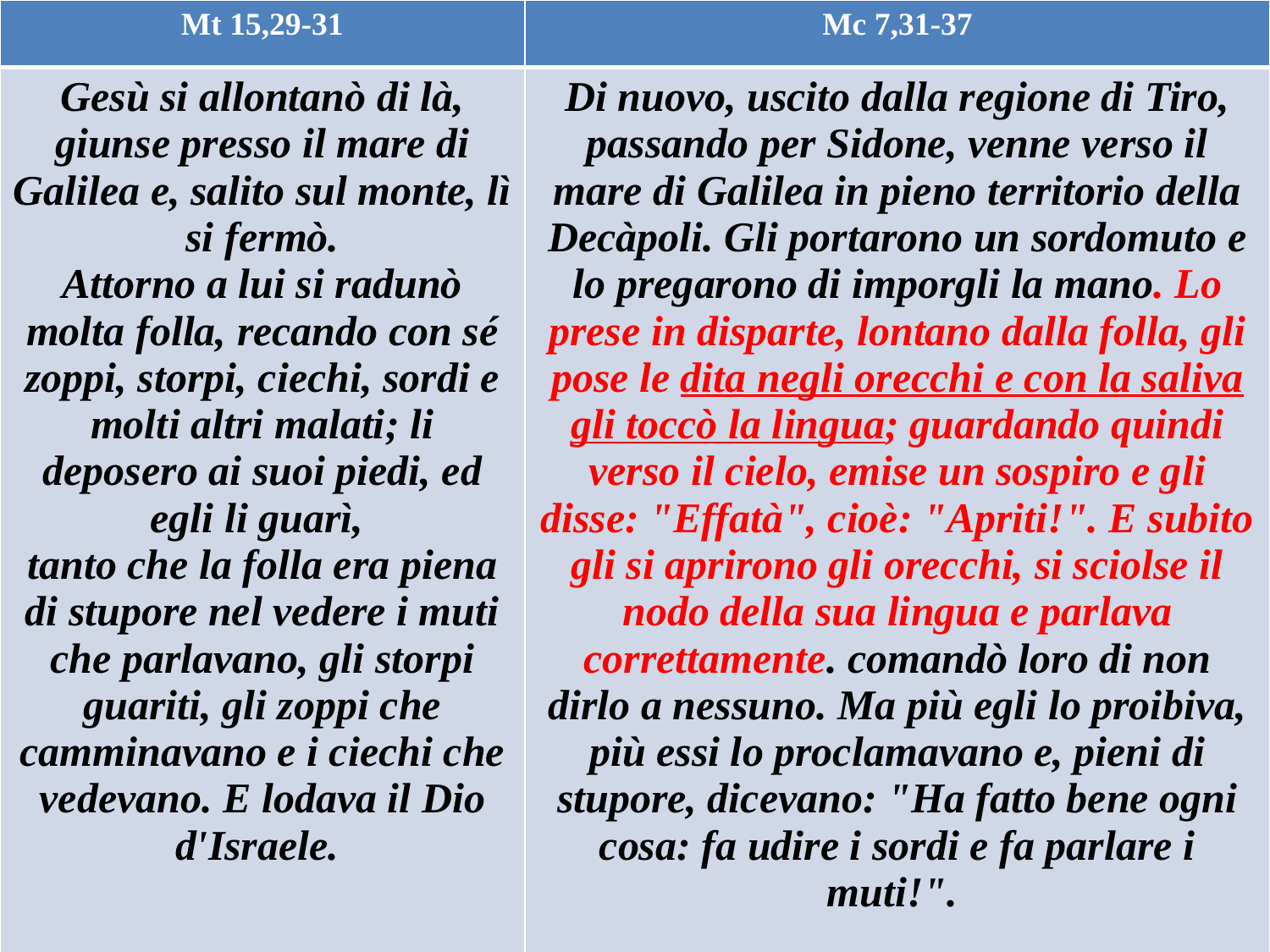

| Mt 15,29-31 | Mc 7,31-37 |
| --- | --- |
| Gesù si allontanò di là, giunse presso il mare di Galilea e, salito sul monte, lì si fermò. Attorno a lui si radunò molta folla, recando con sé zoppi, storpi, ciechi, sordi e molti altri malati; li deposero ai suoi piedi, ed egli li guarì, tanto che la folla era piena di stupore nel vedere i muti che parlavano, gli storpi guariti, gli zoppi che camminavano e i ciechi che vedevano. E lodava il Dio d'Israele. | Di nuovo, uscito dalla regione di Tiro, passando per Sidone, venne verso il mare di Galilea in pieno territorio della Decàpoli. Gli portarono un sordomuto e lo pregarono di imporgli la mano. Lo prese in disparte, lontano dalla folla, gli pose le dita negli orecchi e con la saliva gli toccò la lingua; guardando quindi verso il cielo, emise un sospiro e gli disse: "Effatà", cioè: "Apriti!". E subito gli si aprirono gli orecchi, si sciolse il nodo della sua lingua e parlava correttamente. comandò loro di non dirlo a nessuno. Ma più egli lo proibiva, più essi lo proclamavano e, pieni di stupore, dicevano: "Ha fatto bene ogni cosa: fa udire i sordi e fa parlare i muti!". |
#